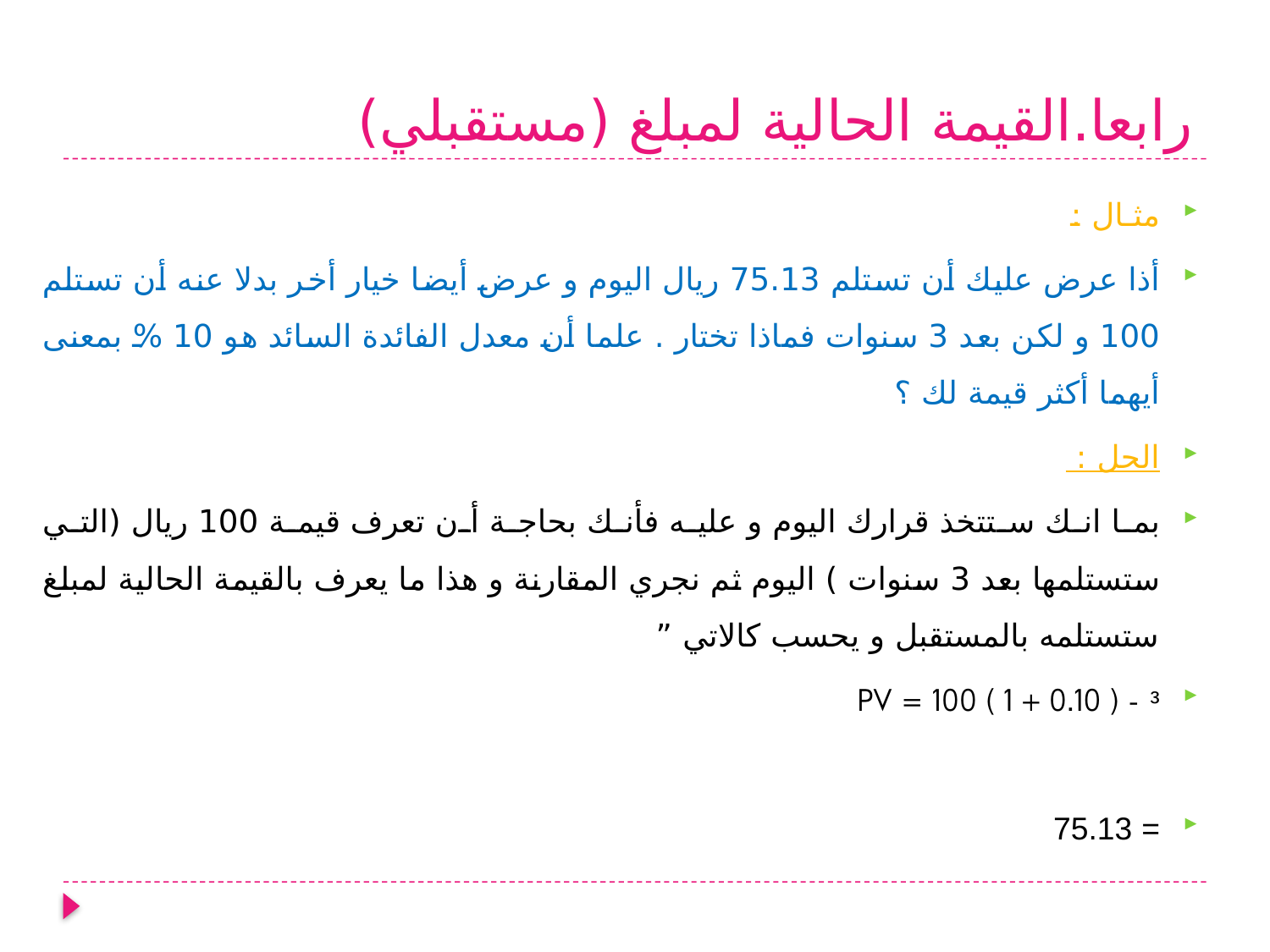

# رابعا.القيمة الحالية لمبلغ (مستقبلي)
مثـال :
أذا عرض عليك أن تستلم 75.13 ريال اليوم و عرض أيضا خيار أخر بدلا عنه أن تستلم 100 و لكن بعد 3 سنوات فماذا تختار . علما أن معدل الفائدة السائد هو 10 % بمعنى أيهما أكثر قيمة لك ؟
الحل :
بما انك ستتخذ قرارك اليوم و عليه فأنك بحاجة أن تعرف قيمة 100 ريال (التي ستستلمها بعد 3 سنوات ) اليوم ثم نجري المقارنة و هذا ما يعرف بالقيمة الحالية لمبلغ ستستلمه بالمستقبل و يحسب كالاتي ”
PV = 100 ( 1 + 0.10 ) - ᵌ

= 75.13